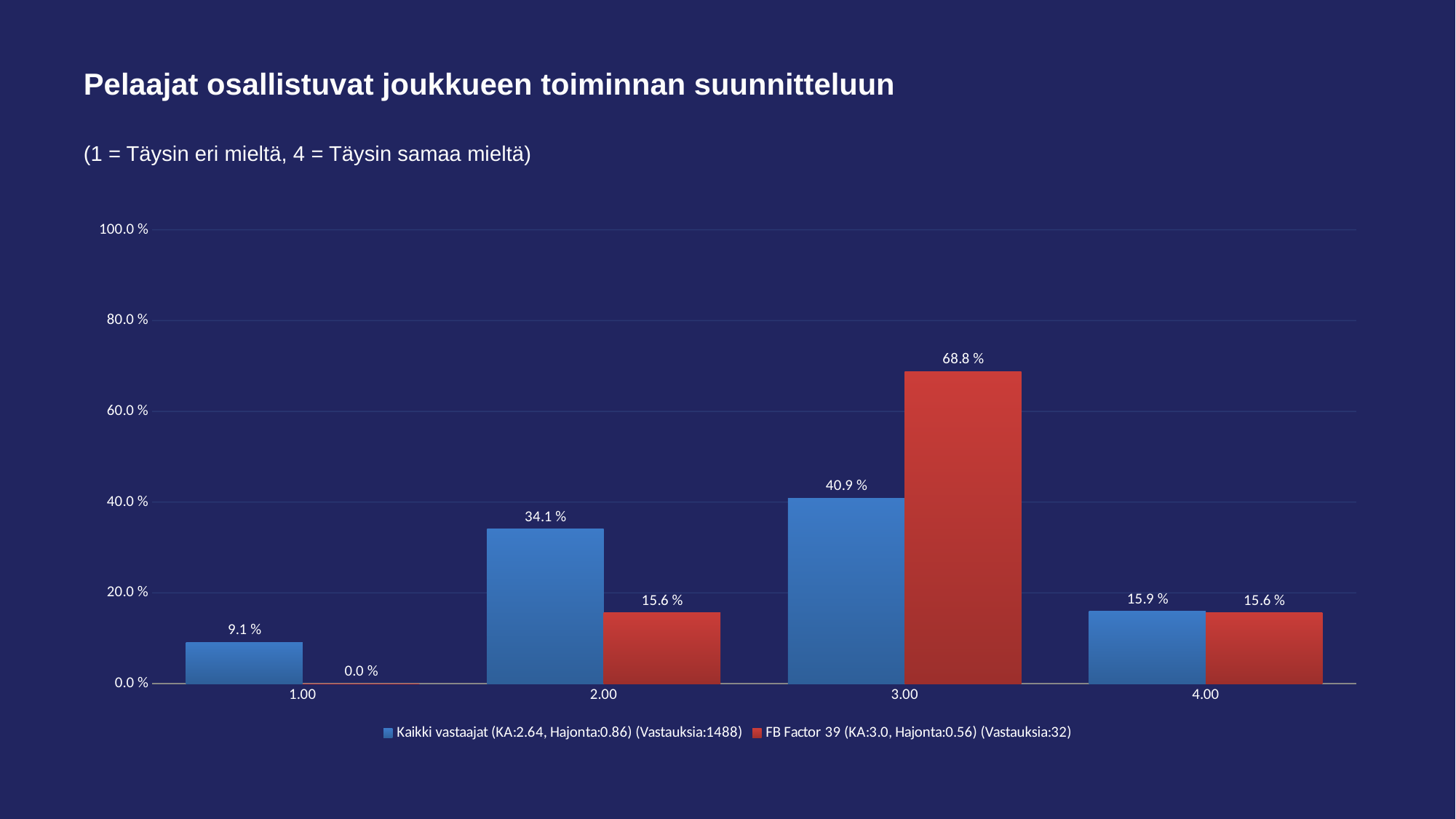

# Pelaajat osallistuvat joukkueen toiminnan suunnitteluun
(1 = Täysin eri mieltä, 4 = Täysin samaa mieltä)

### Chart

| Category | Kaikki vastaajat (KA:2.64, Hajonta:0.86) (Vastauksia:1488) | FB Factor 39 (KA:3.0, Hajonta:0.56) (Vastauksia:32) |
|---|---|---|
| 1.00 | 0.091 | 0.0 |
| 2.00 | 0.341 | 0.156 |
| 3.00 | 0.409 | 0.688 |
| 4.00 | 0.159 | 0.156 |